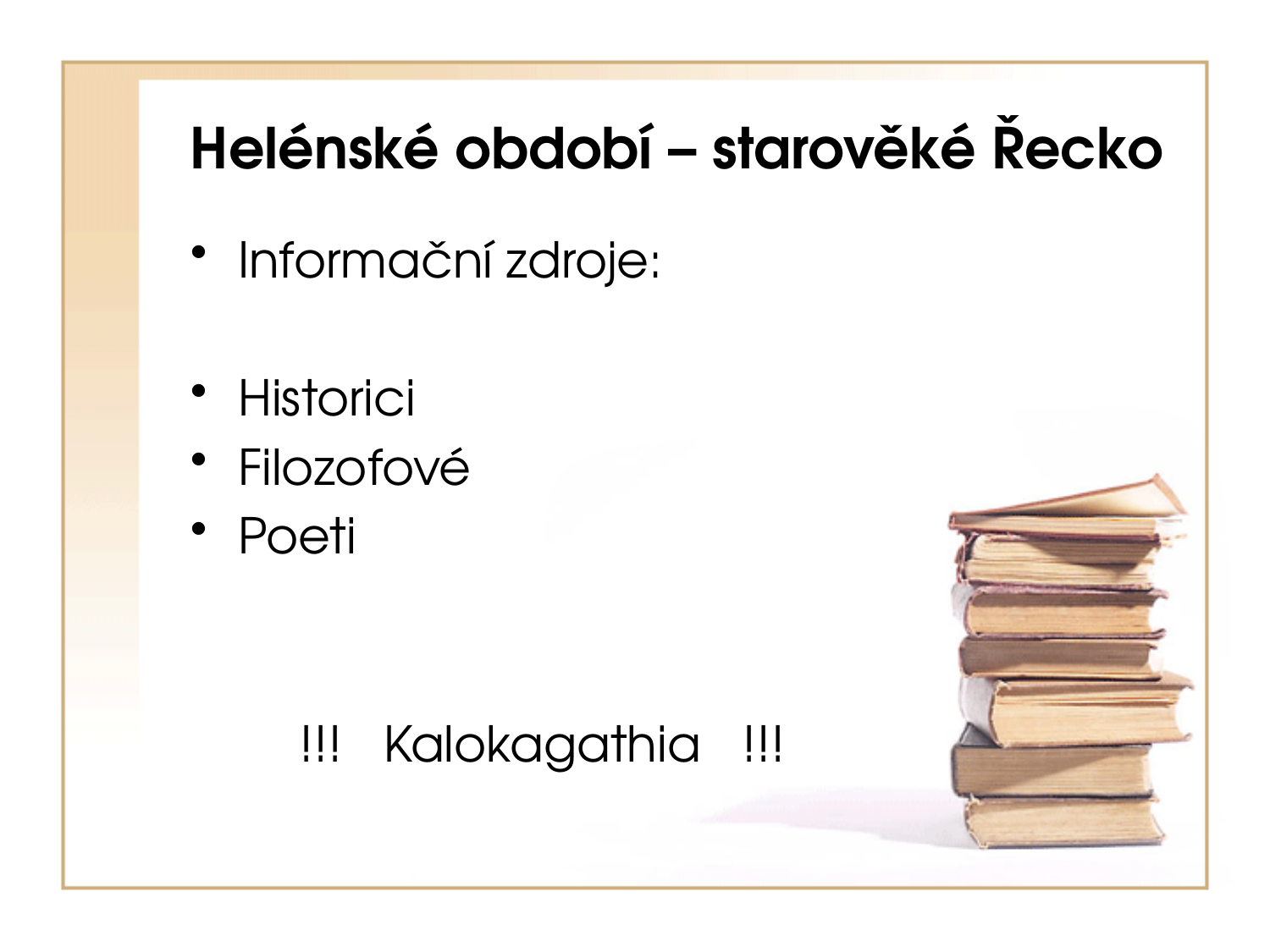

# Helénské období – starověké Řecko
Informační zdroje:

Historici
Filozofové
Poeti

!!!   Kalokagathia   !!!